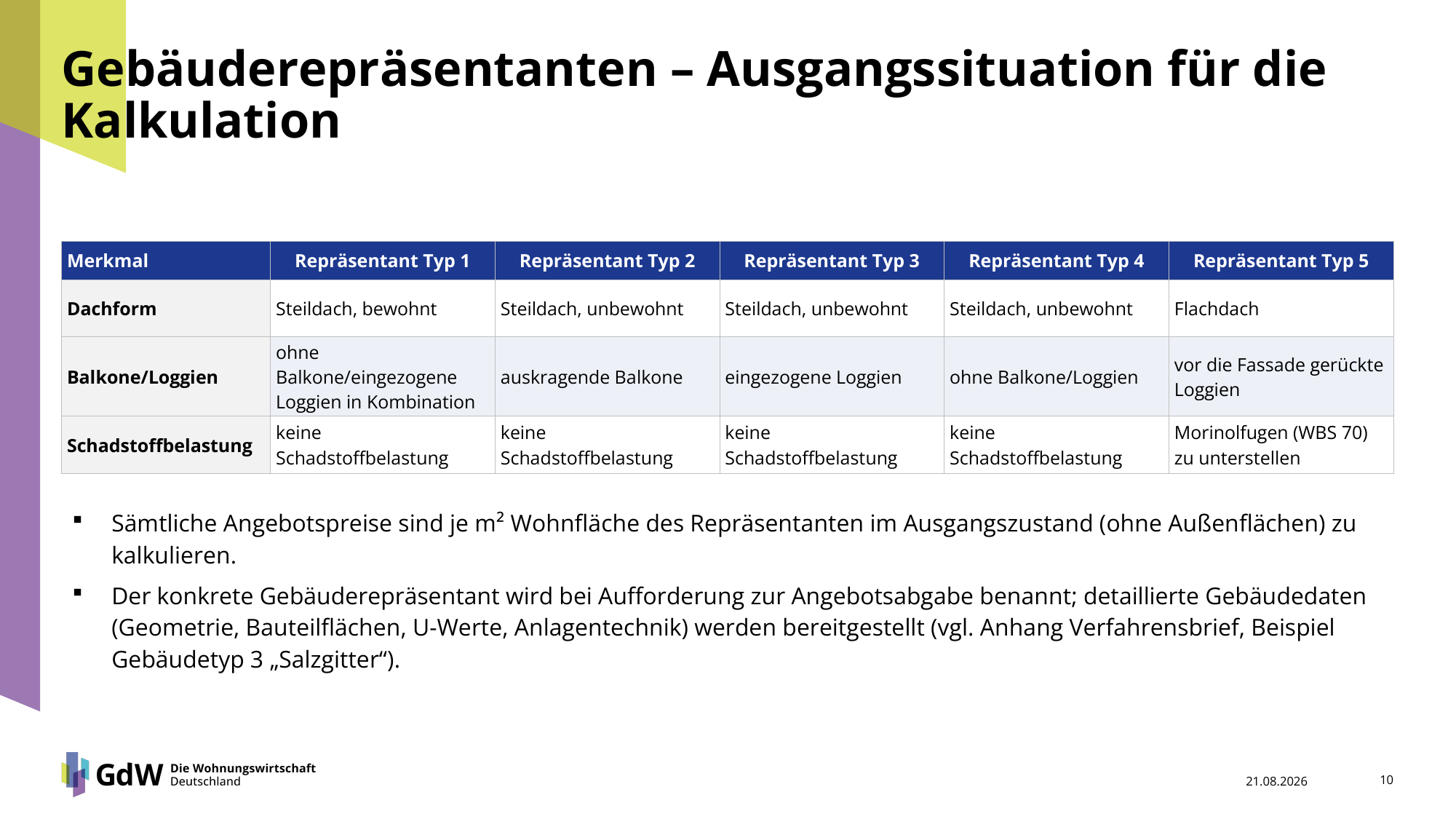

# Gebäuderepräsentanten – Ausgangssituation für die Kalkulation
| Merkmal | Repräsentant Typ 1 | Repräsentant Typ 2 | Repräsentant Typ 3 | Repräsentant Typ 4 | Repräsentant Typ 5 |
| --- | --- | --- | --- | --- | --- |
| Dachform | Steildach, bewohnt | Steildach, unbewohnt | Steildach, unbewohnt | Steildach, unbewohnt | Flachdach |
| Balkone/Loggien | ohne Balkone/eingezogene Loggien in Kombination | auskragende Balkone | eingezogene Loggien | ohne Balkone/Loggien | vor die Fassade gerückte Loggien |
| Schadstoffbelastung | keine Schadstoffbelastung | keine Schadstoffbelastung | keine Schadstoffbelastung | keine Schadstoffbelastung | Morinolfugen (WBS 70) zu unterstellen |
Sämtliche Angebotspreise sind je m² Wohnfläche des Repräsentanten im Ausgangszustand (ohne Außenflächen) zu kalkulieren.
Der konkrete Gebäuderepräsentant wird bei Aufforderung zur Angebotsabgabe benannt; detaillierte Gebäudedaten (Geometrie, Bauteilflächen, U-Werte, Anlagentechnik) werden bereitgestellt (vgl. Anhang Verfahrensbrief, Beispiel Gebäudetyp 3 „Salzgitter“).
21.08.2026
10